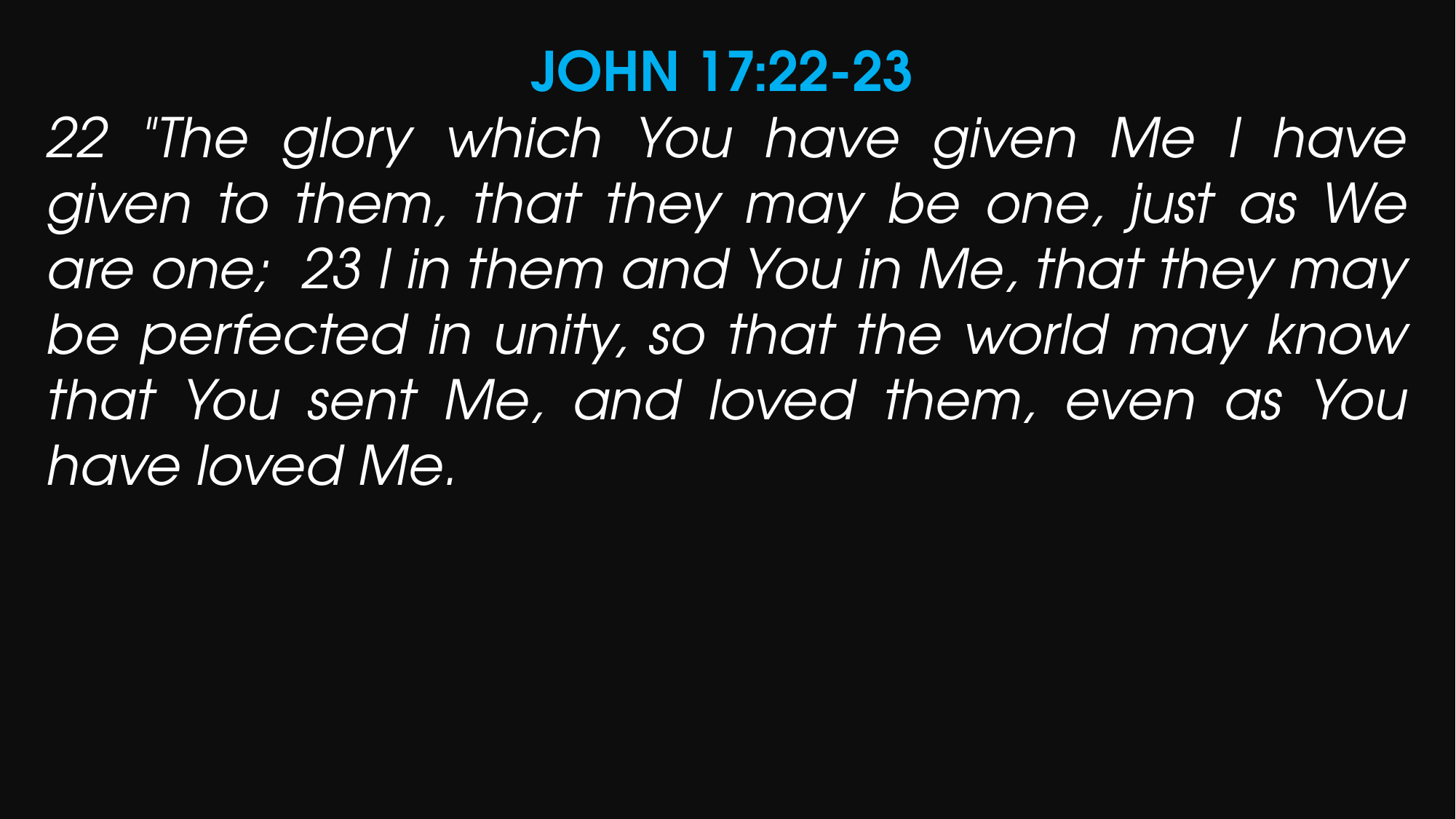

John 17:22-23
22 "The glory which You have given Me I have given to them, that they may be one, just as We are one;  23 I in them and You in Me, that they may be perfected in unity, so that the world may know that You sent Me, and loved them, even as You have loved Me.